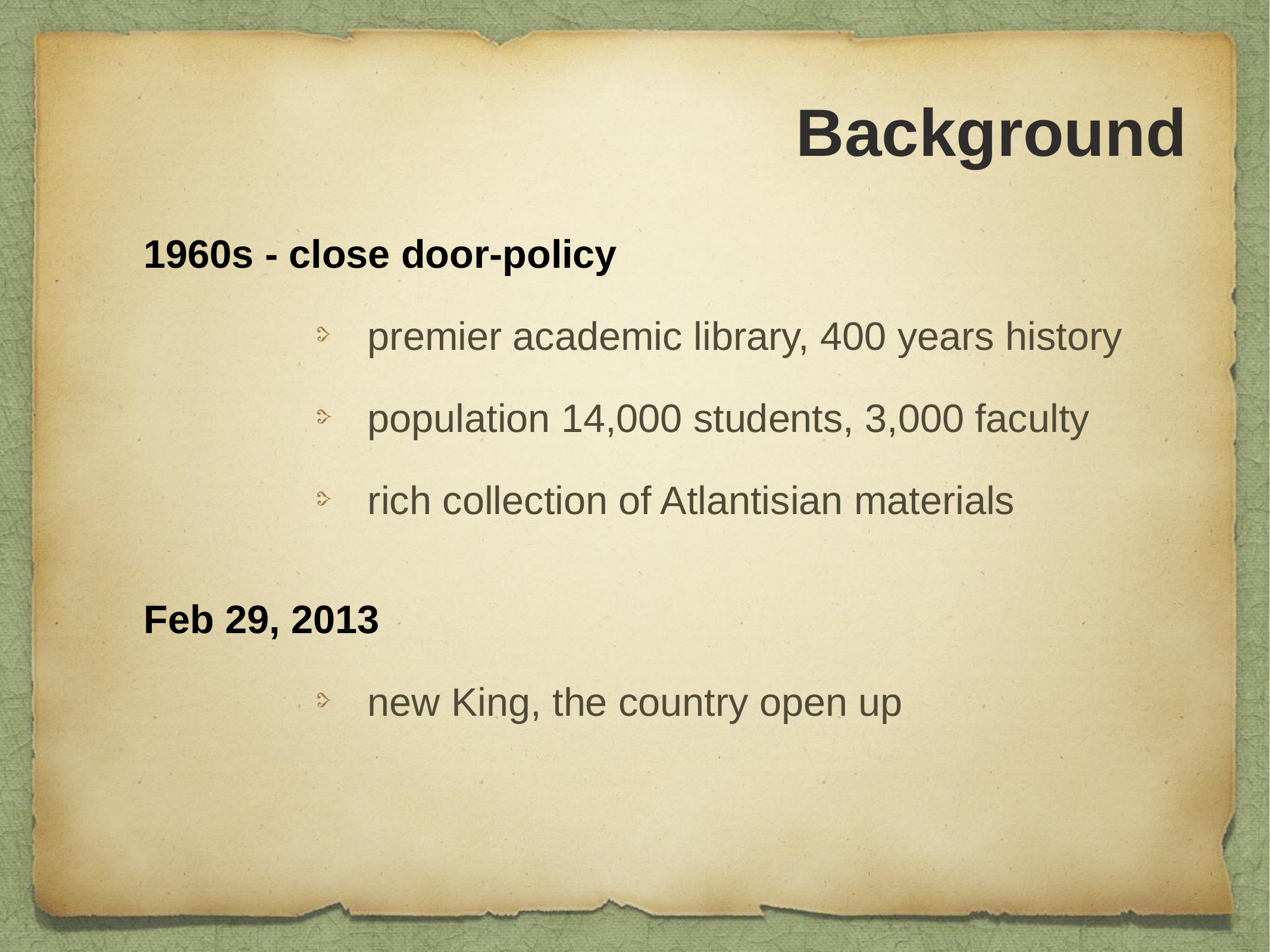

# Background
1960s - close door-policy
premier academic library, 400 years history
population 14,000 students, 3,000 faculty
rich collection of Atlantisian materials

Feb 29, 2013
new King, the country open up